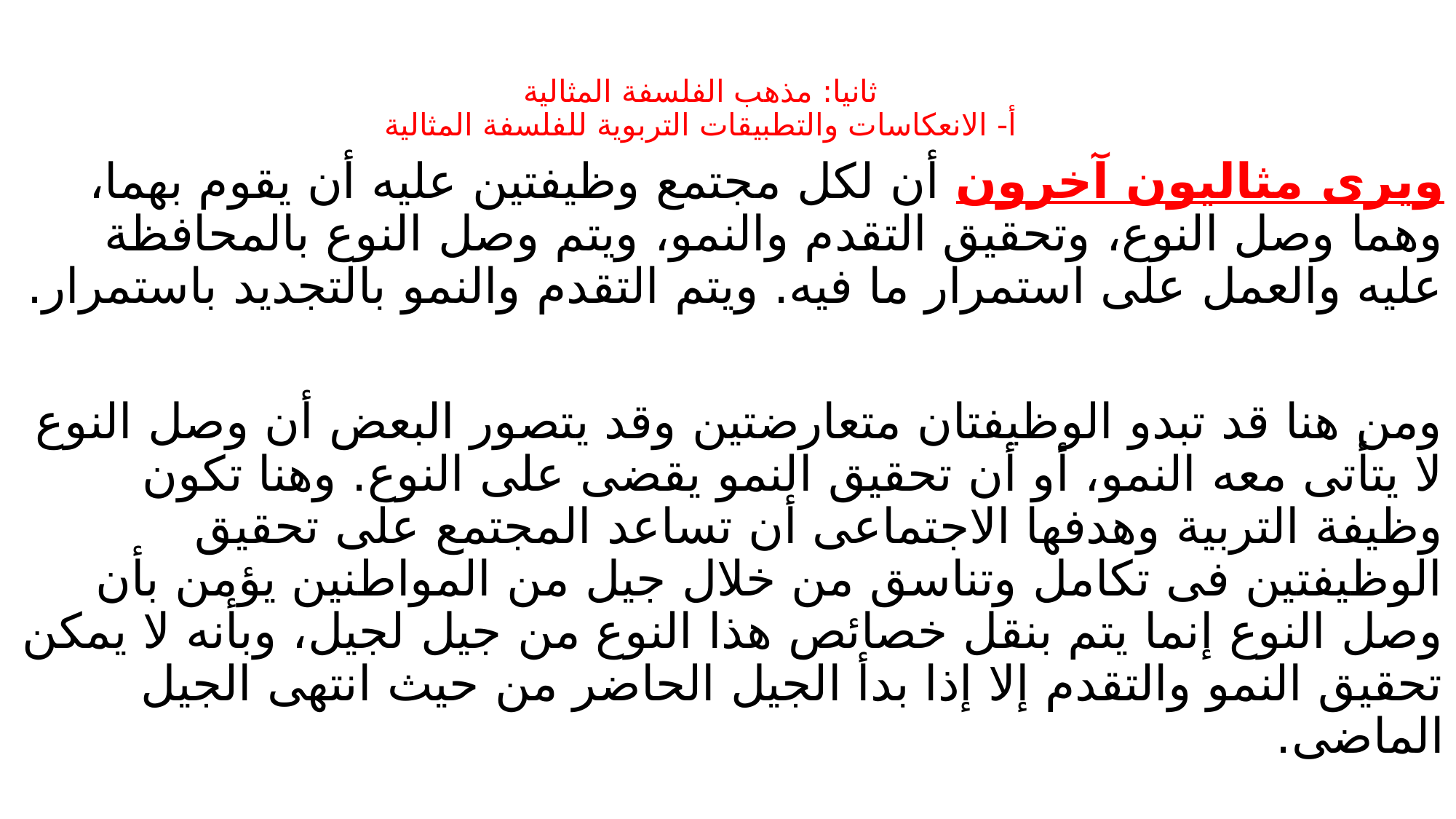

# ثانيا: مذهب الفلسفة المثالية أ- الانعكاسات والتطبيقات التربوية للفلسفة المثالية
ويرى مثاليون آخرون أن لكل مجتمع وظيفتين عليه أن يقوم بهما، وهما وصل النوع، وتحقيق التقدم والنمو، ويتم وصل النوع بالمحافظة عليه والعمل على استمرار ما فيه. ويتم التقدم والنمو بالتجديد باستمرار.

ومن هنا قد تبدو الوظيفتان متعارضتين وقد يتصور البعض أن وصل النوع لا يتأتى معه النمو، أو أن تحقيق النمو يقضى على النوع. وهنا تكون وظيفة التربية وهدفها الاجتماعى أن تساعد المجتمع على تحقيق الوظيفتين فى تكامل وتناسق من خلال جيل من المواطنين يؤمن بأن وصل النوع إنما يتم بنقل خصائص هذا النوع من جيل لجيل، وبأنه لا يمكن تحقيق النمو والتقدم إلا إذا بدأ الجيل الحاضر من حيث انتهى الجيل الماضى.